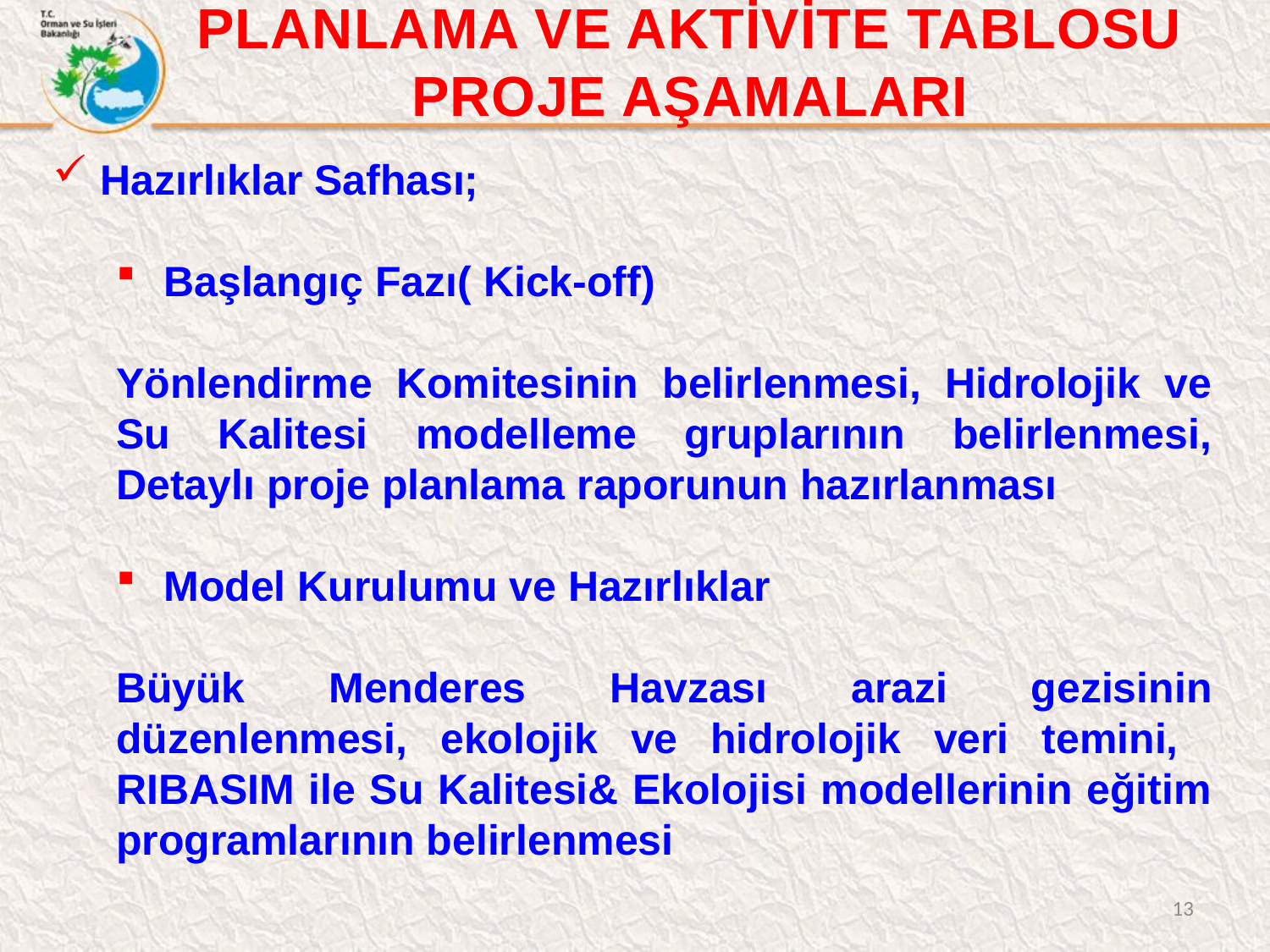

PLANLAMA VE AKTİVİTE TABLOSU PROJE AŞAMALARI
Hazırlıklar Safhası;

Başlangıç Fazı( Kick-off)

Yönlendirme Komitesinin belirlenmesi, Hidrolojik ve Su Kalitesi modelleme gruplarının belirlenmesi, Detaylı proje planlama raporunun hazırlanması

Model Kurulumu ve Hazırlıklar

Büyük Menderes Havzası arazi gezisinin düzenlenmesi, ekolojik ve hidrolojik veri temini,  RIBASIM ile Su Kalitesi& Ekolojisi modellerinin eğitim programlarının belirlenmesi

13